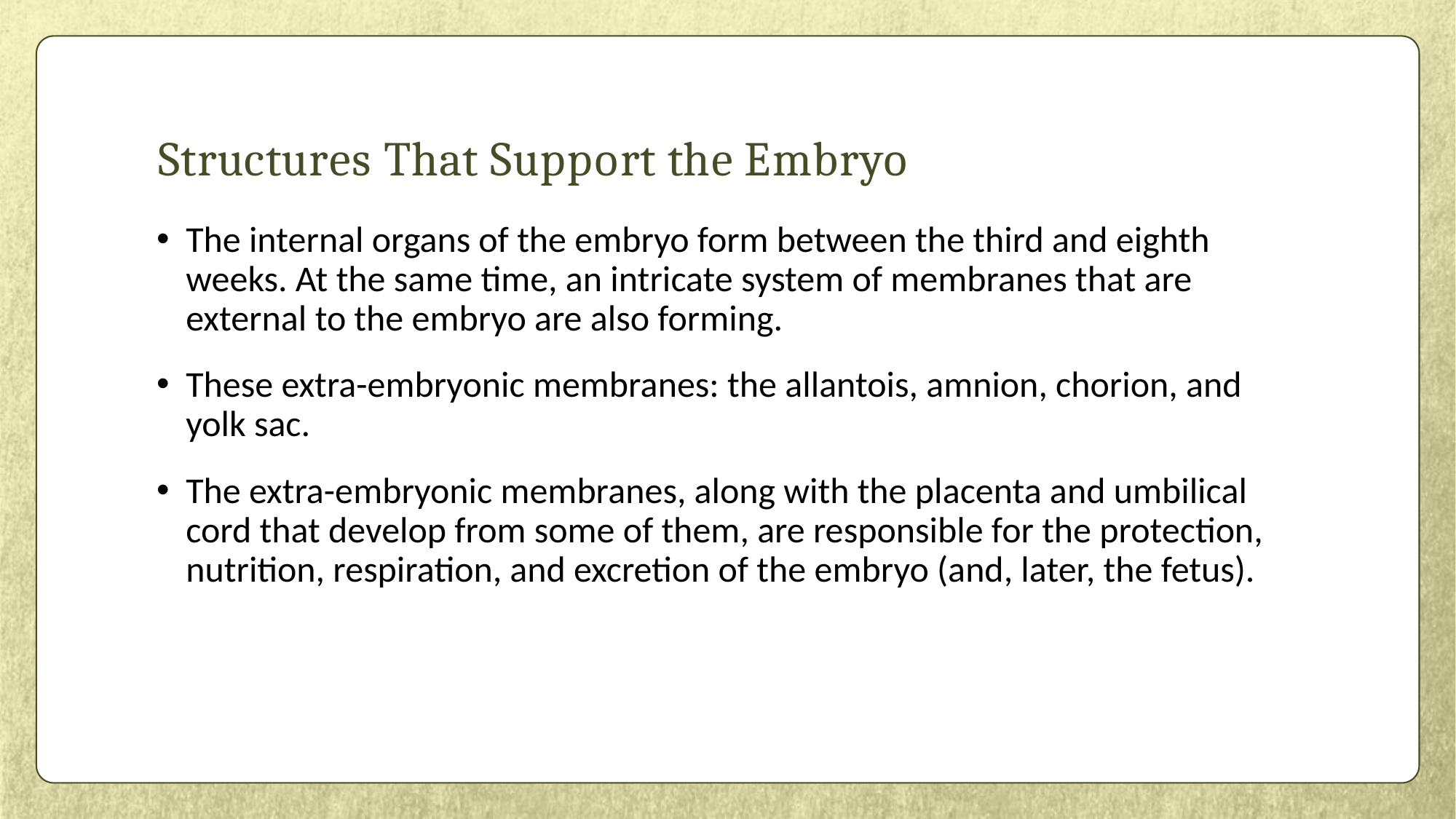

# Structures That Support the Embryo
The internal organs of the embryo form between the third and eighth weeks. At the same time, an intricate system of membranes that are external to the embryo are also forming.
These extra-embryonic membranes: the allantois, amnion, chorion, and yolk sac.
The extra-embryonic membranes, along with the placenta and umbilical cord that develop from some of them, are responsible for the protection, nutrition, respiration, and excretion of the embryo (and, later, the fetus).